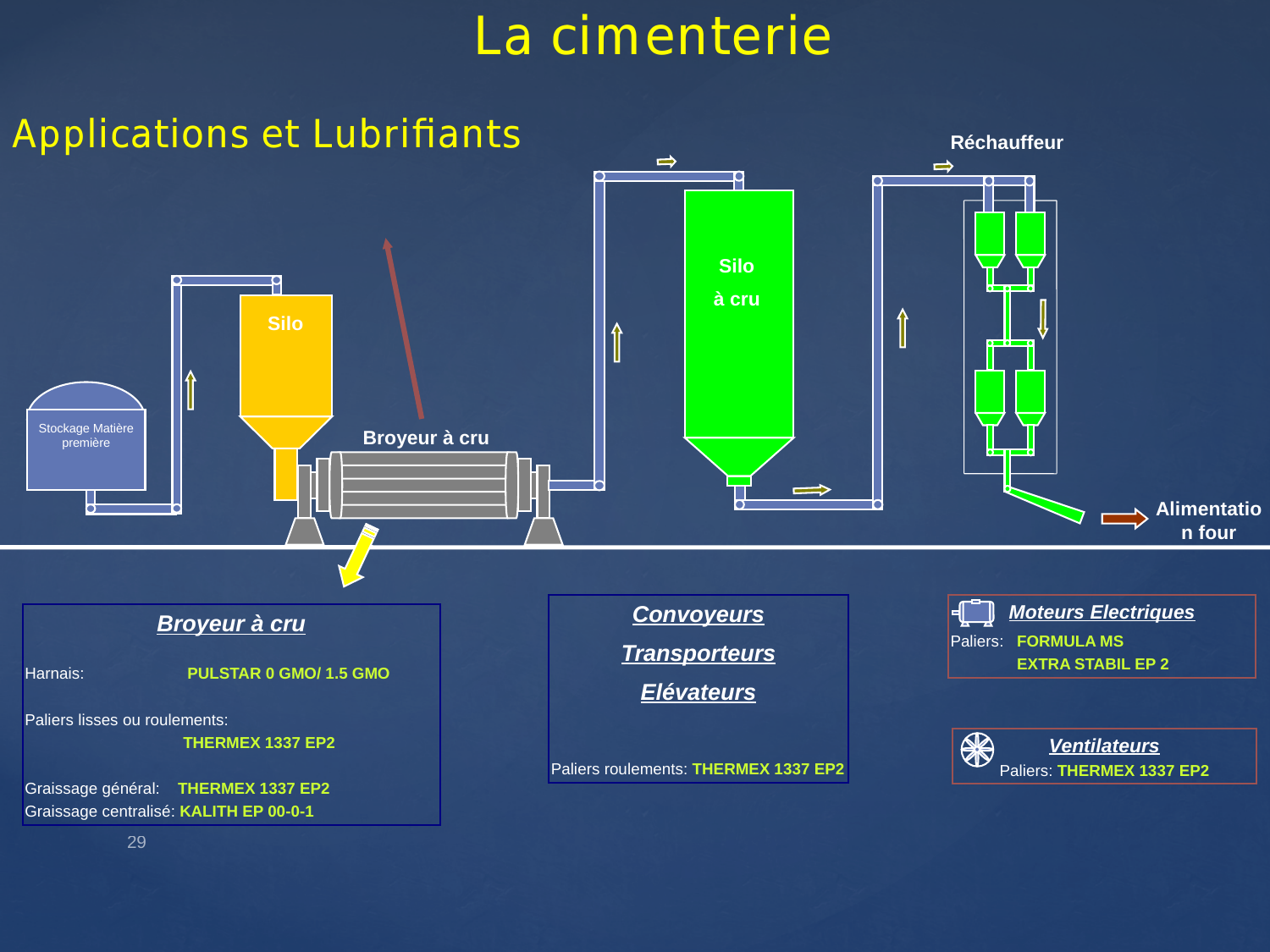

La cimenterie
Applications et Lubrifiants
Réchauffeur

Silo
à cru

Silo

Stockage Matière première
Broyeur à cru

Alimentation four

Convoyeurs
Transporteurs
Elévateurs

Paliers roulements: THERMEX 1337 EP2
Moteurs Electriques
Paliers:   FORMULA MS
               EXTRA STABIL EP 2

Broyeur à cru

Harnais:	        PULSTAR 0 GMO/ 1.5 GMO

Paliers lisses ou roulements:
	       THERMEX 1337 EP2

Graissage général:    THERMEX 1337 EP2
Graissage centralisé: KALITH EP 00-0-1

Ventilateurs
Paliers: THERMEX 1337 EP2

29